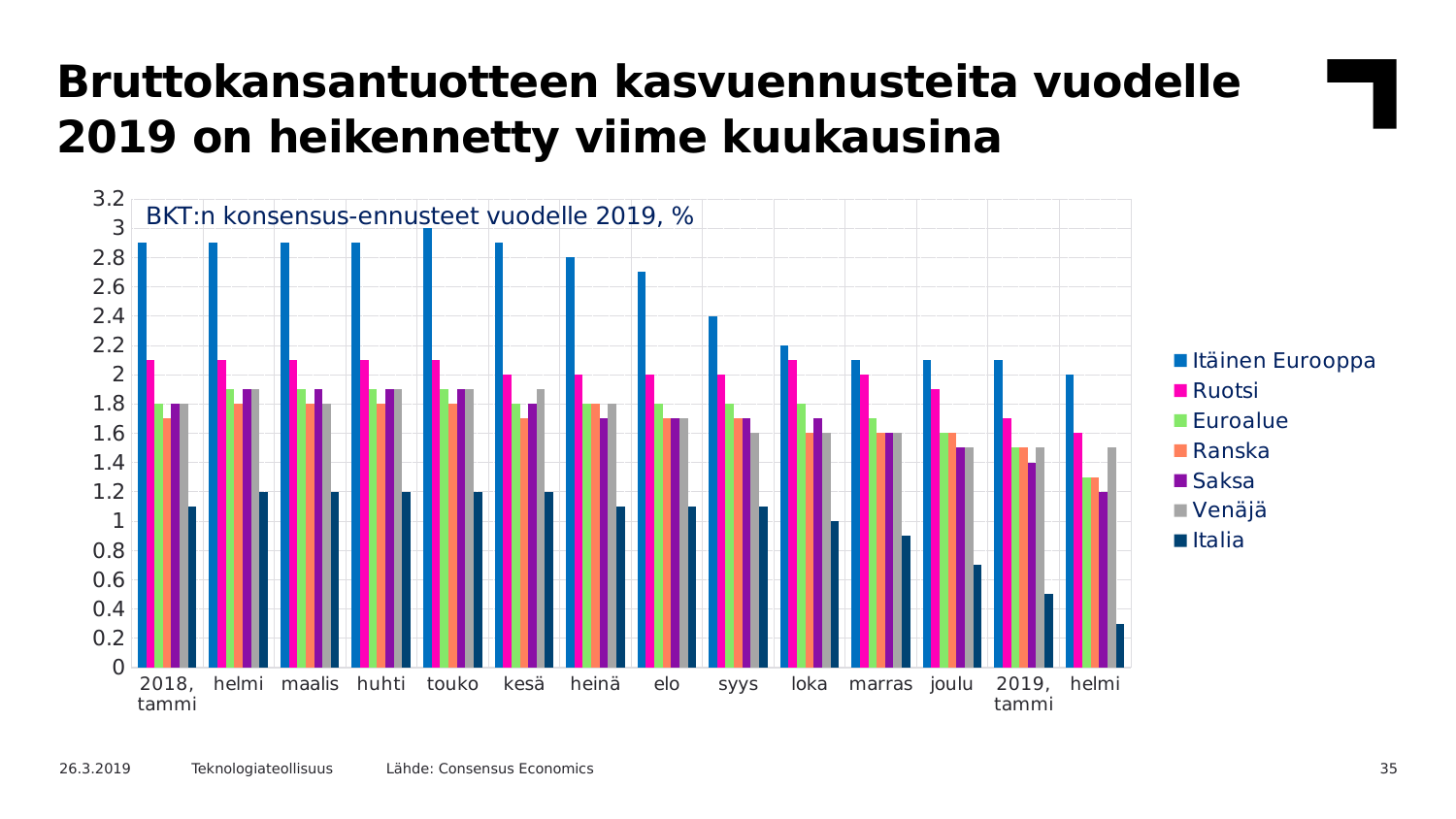

Bruttokansantuotteen kasvuennusteita vuodelle 2019 on heikennetty viime kuukausina

### Chart: BKT:n konsensus-ennusteet vuodelle 2019, %

| Category | Itäinen Eurooppa | Ruotsi | Euroalue | Ranska | Saksa | Venäjä | Italia |
|---|---|---|---|---|---|---|---|
| 2018, tammi | 2.9 | 2.1 | 1.8 | 1.7 | 1.8 | 1.8 | 1.1 |
| helmi | 2.9 | 2.1 | 1.9 | 1.8 | 1.9 | 1.9 | 1.2 |
| maalis | 2.9 | 2.1 | 1.9 | 1.8 | 1.9 | 1.8 | 1.2 |
| huhti | 2.9 | 2.1 | 1.9 | 1.8 | 1.9 | 1.9 | 1.2 |
| touko | 3.0 | 2.1 | 1.9 | 1.8 | 1.9 | 1.9 | 1.2 |
| kesä | 2.9 | 2.0 | 1.8 | 1.7 | 1.8 | 1.9 | 1.2 |
| heinä | 2.8 | 2.0 | 1.8 | 1.8 | 1.7 | 1.8 | 1.1 |
| elo | 2.7 | 2.0 | 1.8 | 1.7 | 1.7 | 1.7 | 1.1 |
| syys | 2.4 | 2.0 | 1.8 | 1.7 | 1.7 | 1.6 | 1.1 |
| loka | 2.2 | 2.1 | 1.8 | 1.6 | 1.7 | 1.6 | 1.0 |
| marras | 2.1 | 2.0 | 1.7 | 1.6 | 1.6 | 1.6 | 0.9 |
| joulu | 2.1 | 1.9 | 1.6 | 1.6 | 1.5 | 1.5 | 0.7 |
| 2019, tammi | 2.1 | 1.7 | 1.5 | 1.5 | 1.4 | 1.5 | 0.5 |
| helmi | 2.0 | 1.6 | 1.3 | 1.3 | 1.2 | 1.5 | 0.3 |
Lähde: Consensus Economics
26.3.2019
Teknologiateollisuus
35